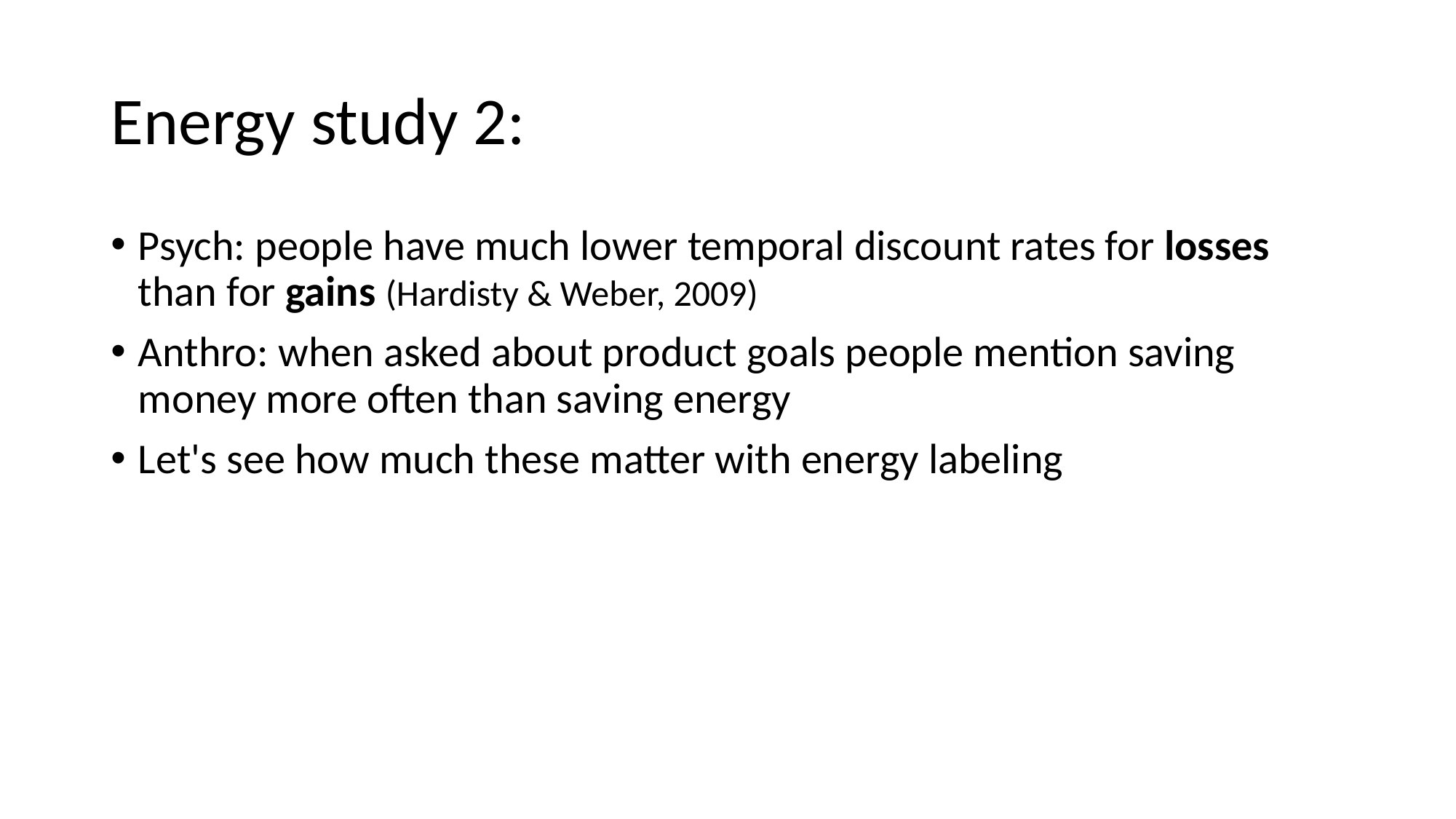

# Energy study 2:
Psych: people have much lower temporal discount rates for losses than for gains (Hardisty & Weber, 2009)
Anthro: when asked about product goals people mention saving money more often than saving energy
Let's see how much these matter with energy labeling